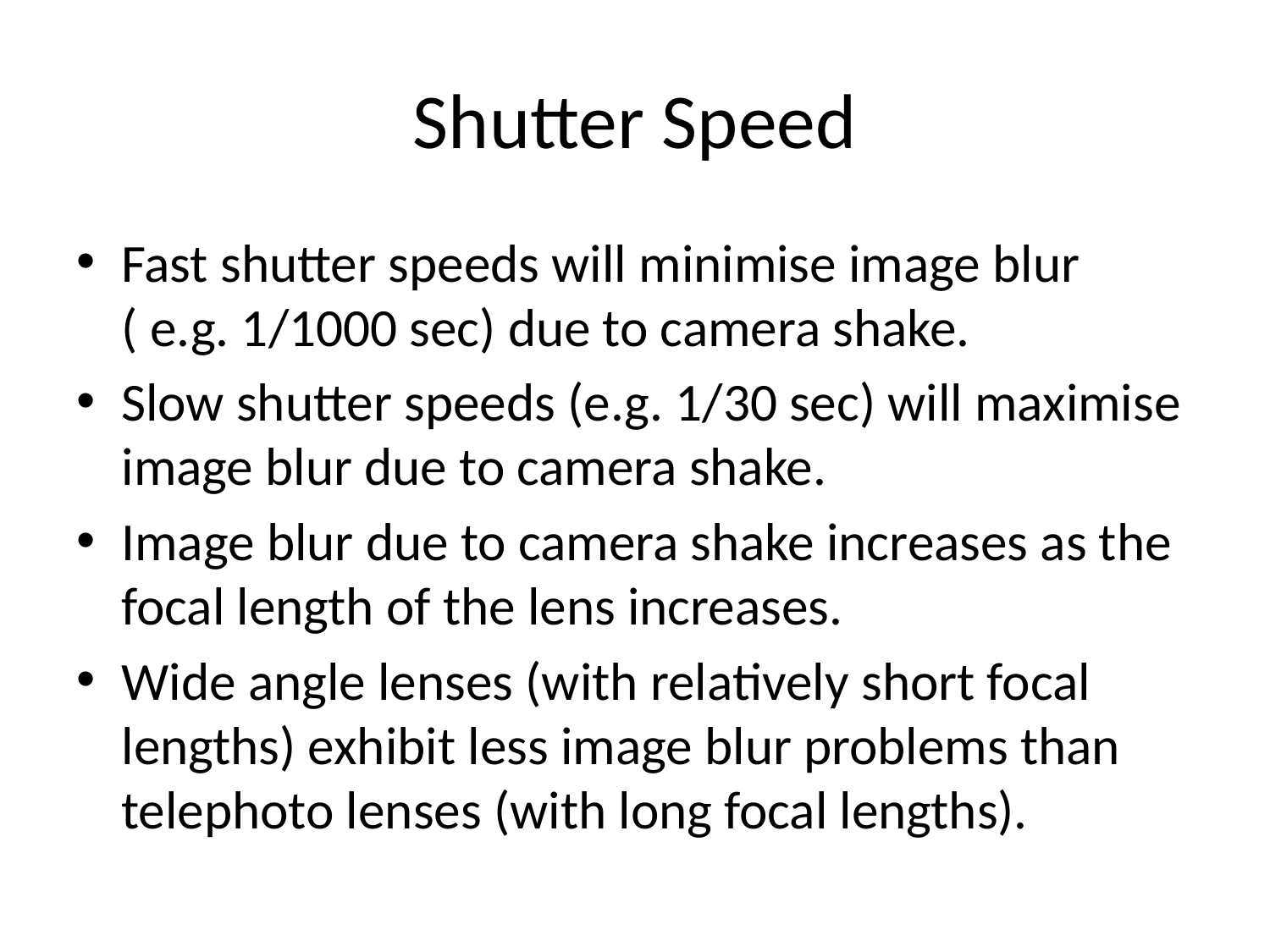

# Shutter Speed
Fast shutter speeds will minimise image blur ( e.g. 1/1000 sec) due to camera shake.
Slow shutter speeds (e.g. 1/30 sec) will maximise image blur due to camera shake.
Image blur due to camera shake increases as the focal length of the lens increases.
Wide angle lenses (with relatively short focal lengths) exhibit less image blur problems than telephoto lenses (with long focal lengths).